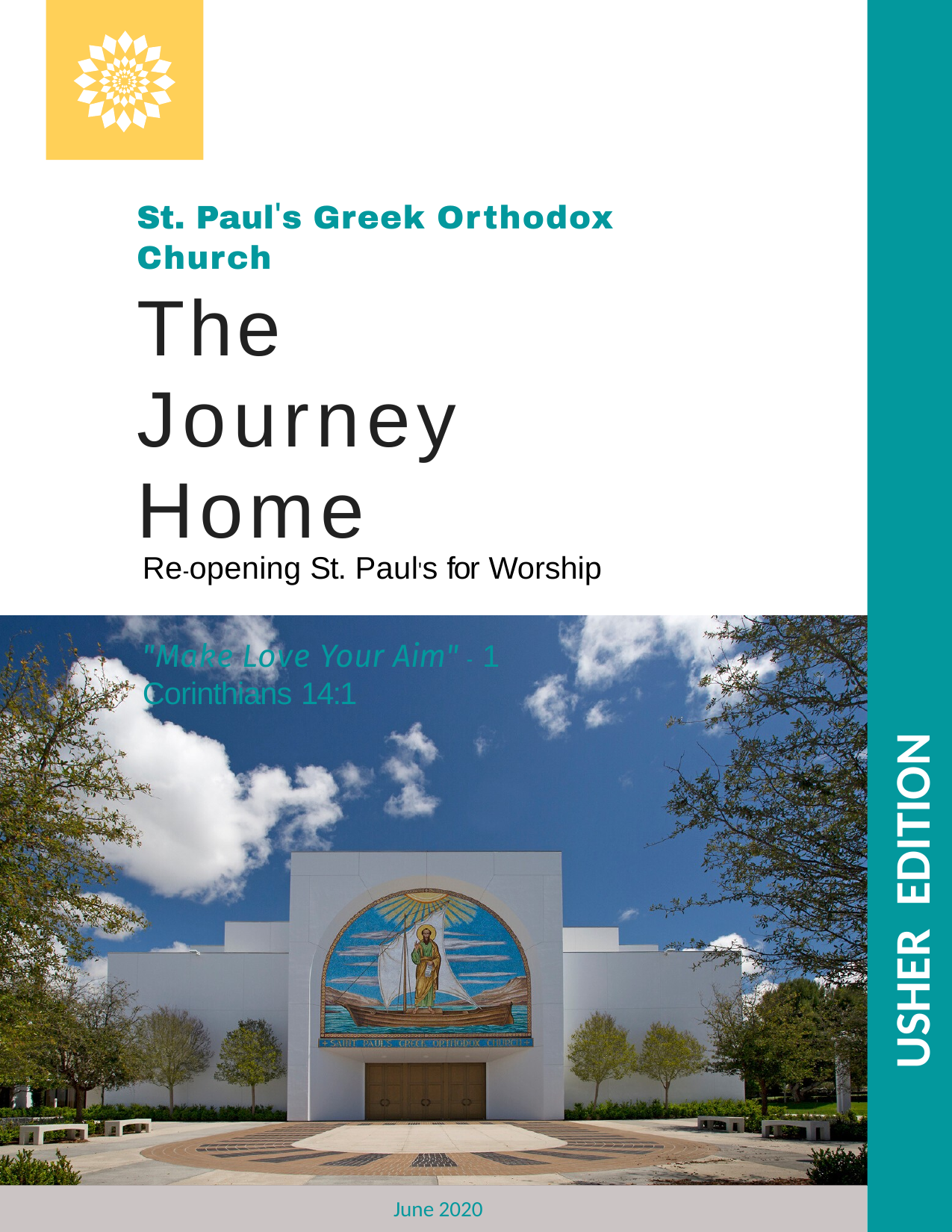

USHER  EDITION

# St. Paul's Greek Orthodox Church
The Journey  Home
Re-opening St. Paul's for Worship

"Make Love Your Aim" - 1 Corinthians 14:1

June 2020